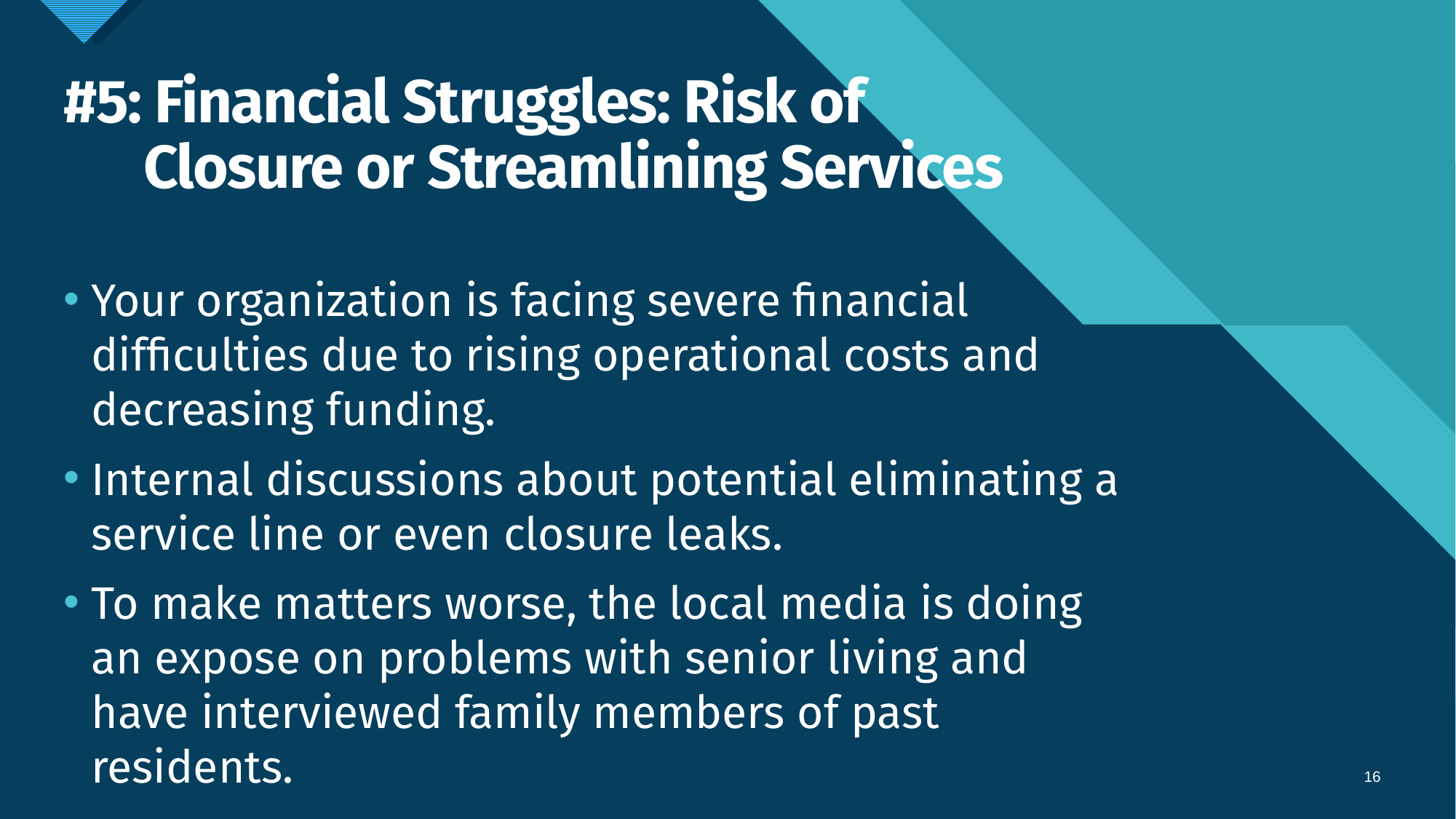

# #5: Financial Struggles: Risk of Closure or Streamlining Services
Your organization is facing severe financial difficulties due to rising operational costs and decreasing funding.
Internal discussions about potential eliminating a service line or even closure leaks.
To make matters worse, the local media is doing an expose on problems with senior living and have interviewed family members of past residents.
16